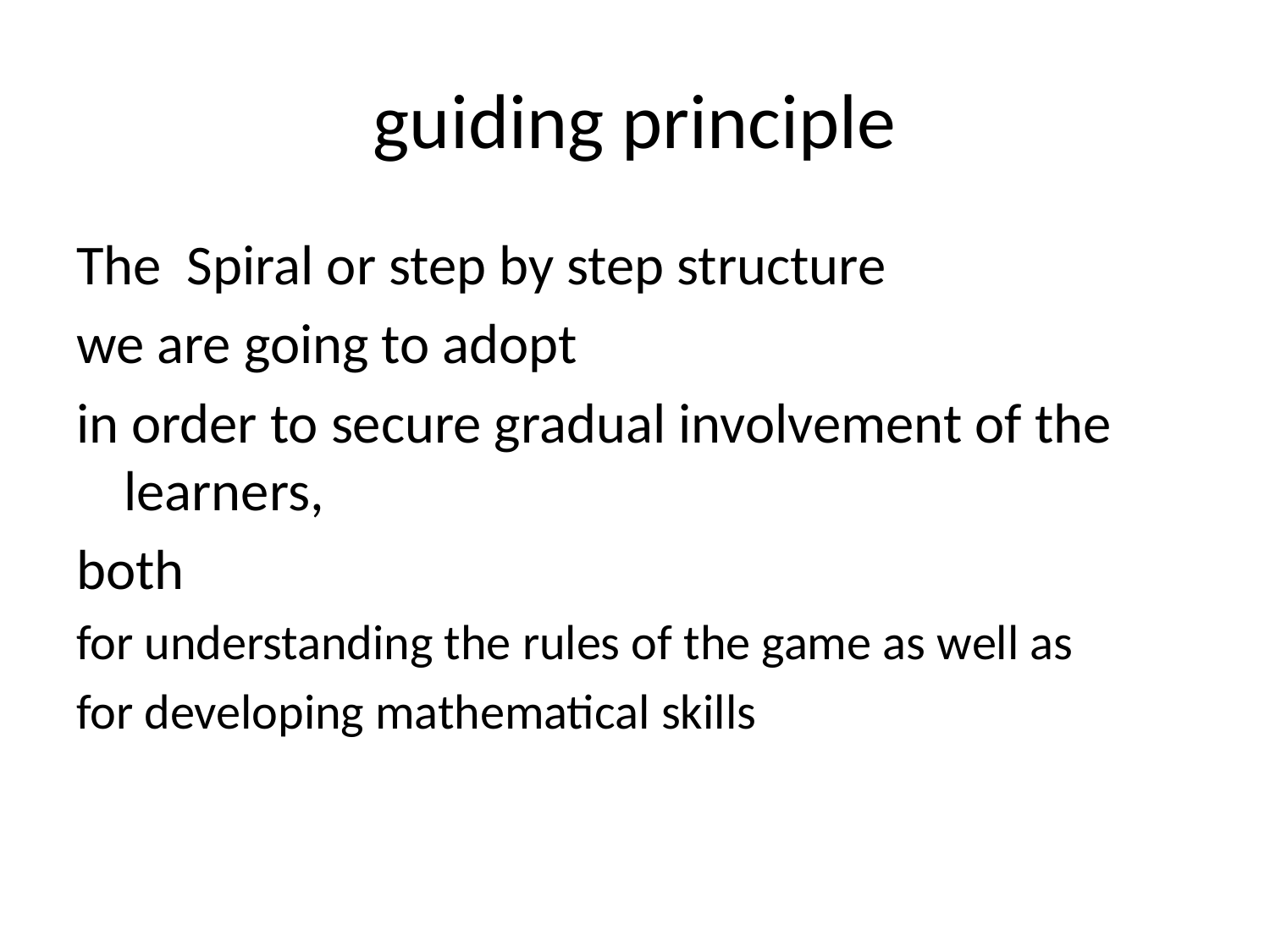

# guiding principle
The  Spiral or step by step structure
we are going to adopt
in order to secure gradual involvement of the learners,
both
for understanding the rules of the game as well as
for developing mathematical skills